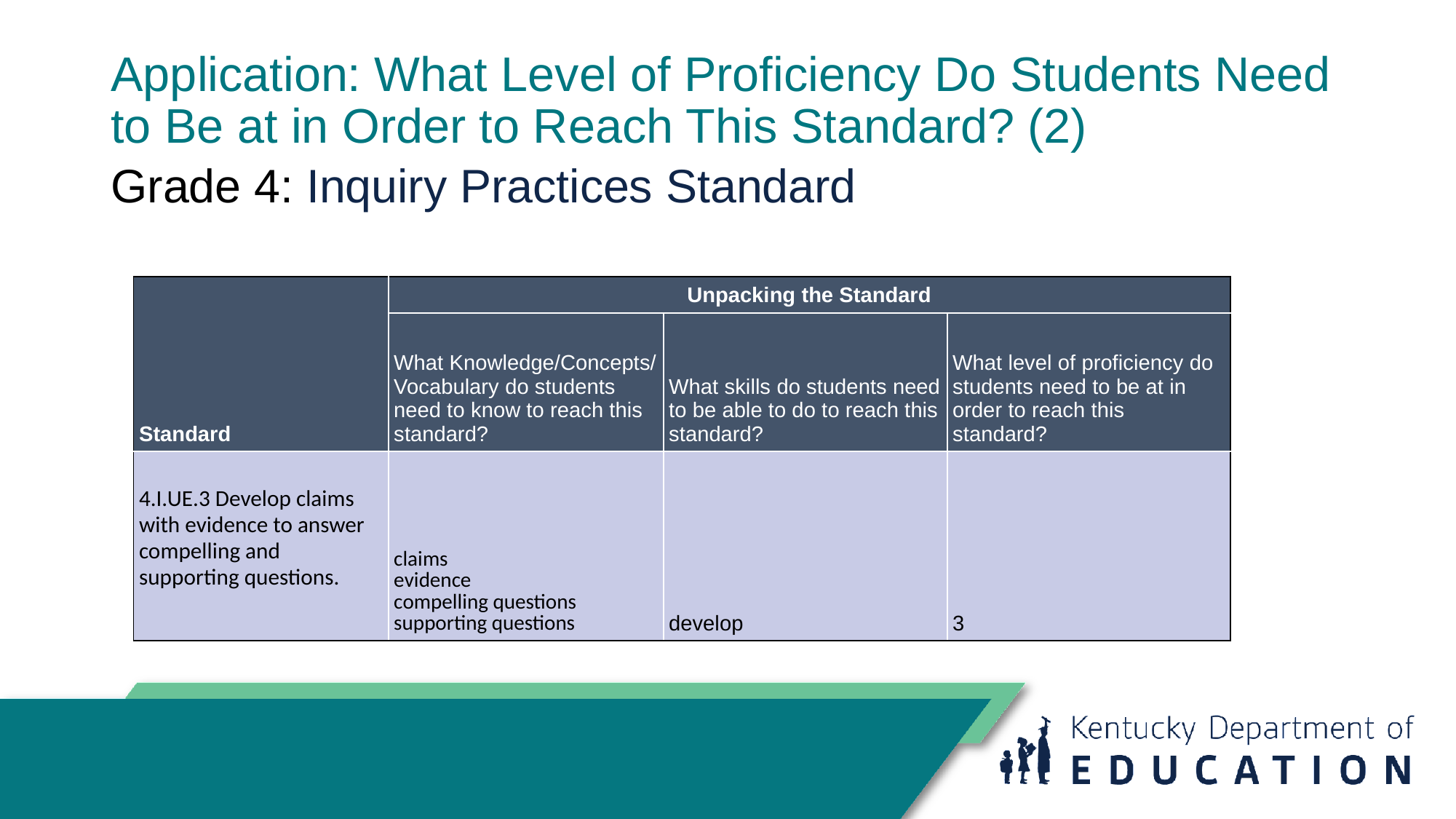

# Application: What Level of Proficiency Do Students Need to Be at in Order to Reach This Standard? (2)
Grade 4: Inquiry Practices Standard
| Standard | Unpacking the Standard |  |  |
| --- | --- | --- | --- |
|  | What Knowledge/Concepts/ Vocabulary do students need to know to reach this standard? | What skills do students need to be able to do to reach this standard? | What level of proficiency do students need to be at in order to reach this standard? |
| 4.I.UE.3 Develop claims with evidence to answer compelling and supporting questions. | claims evidence compelling questions supporting questions | develop | 3 |